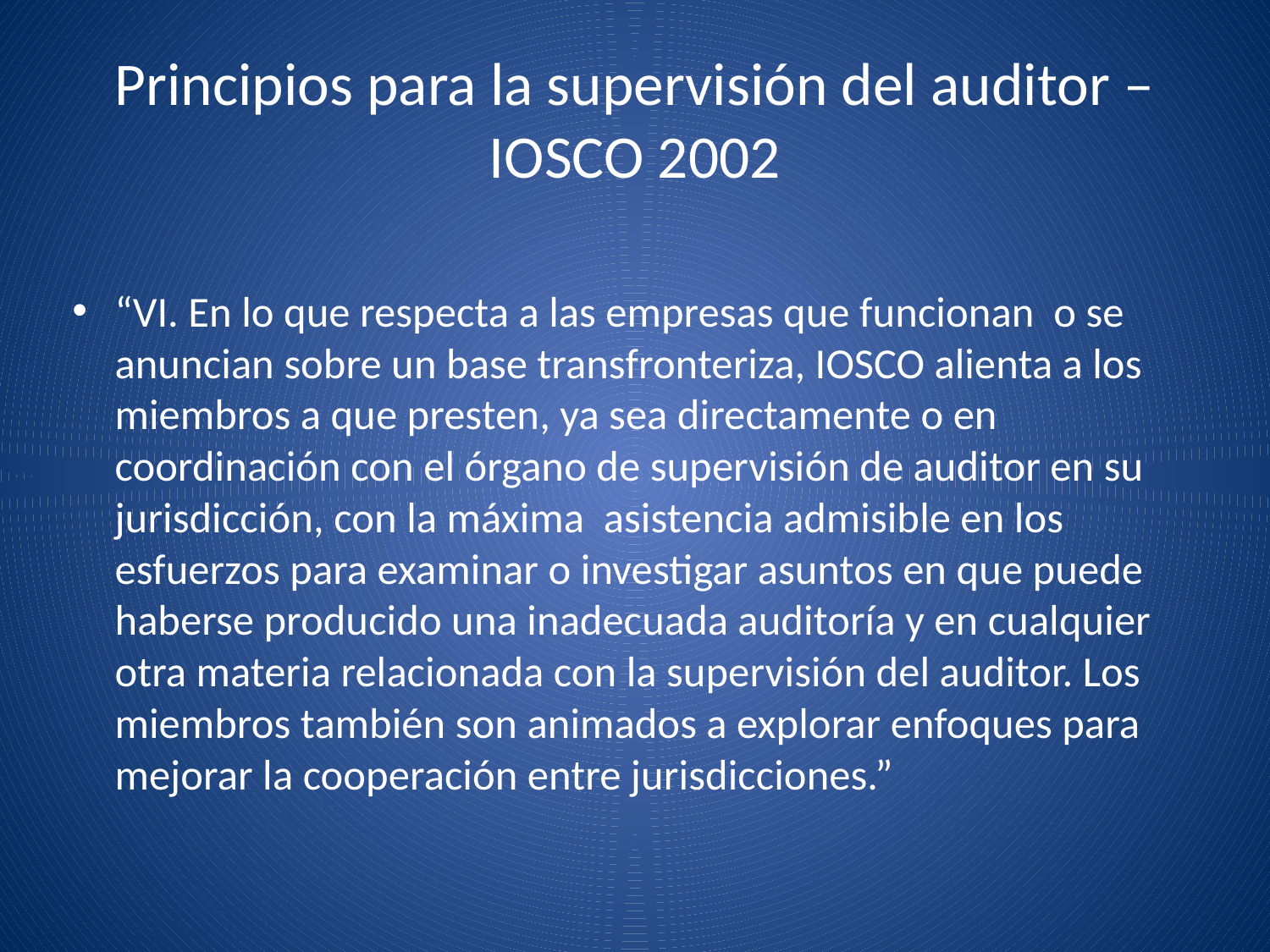

# Principios para la supervisión del auditor – IOSCO 2002
“VI. En lo que respecta a las empresas que funcionan  o se anuncian sobre un base transfronteriza, IOSCO alienta a los miembros a que presten, ya sea directamente o en coordinación con el órgano de supervisión de auditor en su jurisdicción, con la máxima  asistencia admisible en los esfuerzos para examinar o investigar asuntos en que puede haberse producido una inadecuada auditoría y en cualquier otra materia relacionada con la supervisión del auditor. Los miembros también son animados a explorar enfoques para mejorar la cooperación entre jurisdicciones.”